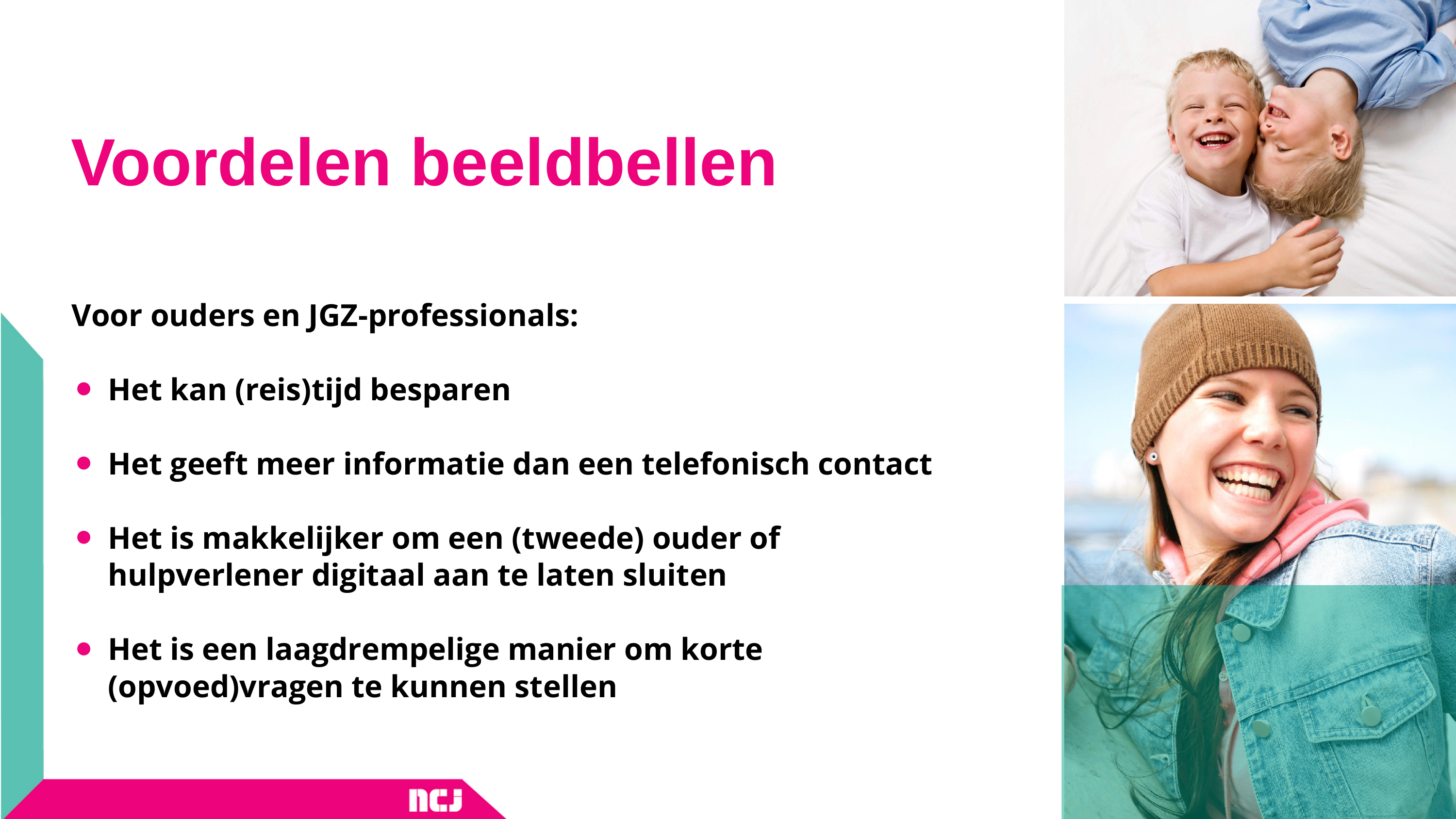

# Voordelen beeldbellen

Voor ouders en JGZ-professionals:

Het kan (reis)tijd besparen

Het geeft meer informatie dan een telefonisch contact

Het is makkelijker om een (tweede) ouder of hulpverlener digitaal aan te laten sluiten

Het is een laagdrempelige manier om korte (opvoed)vragen te kunnen stellen